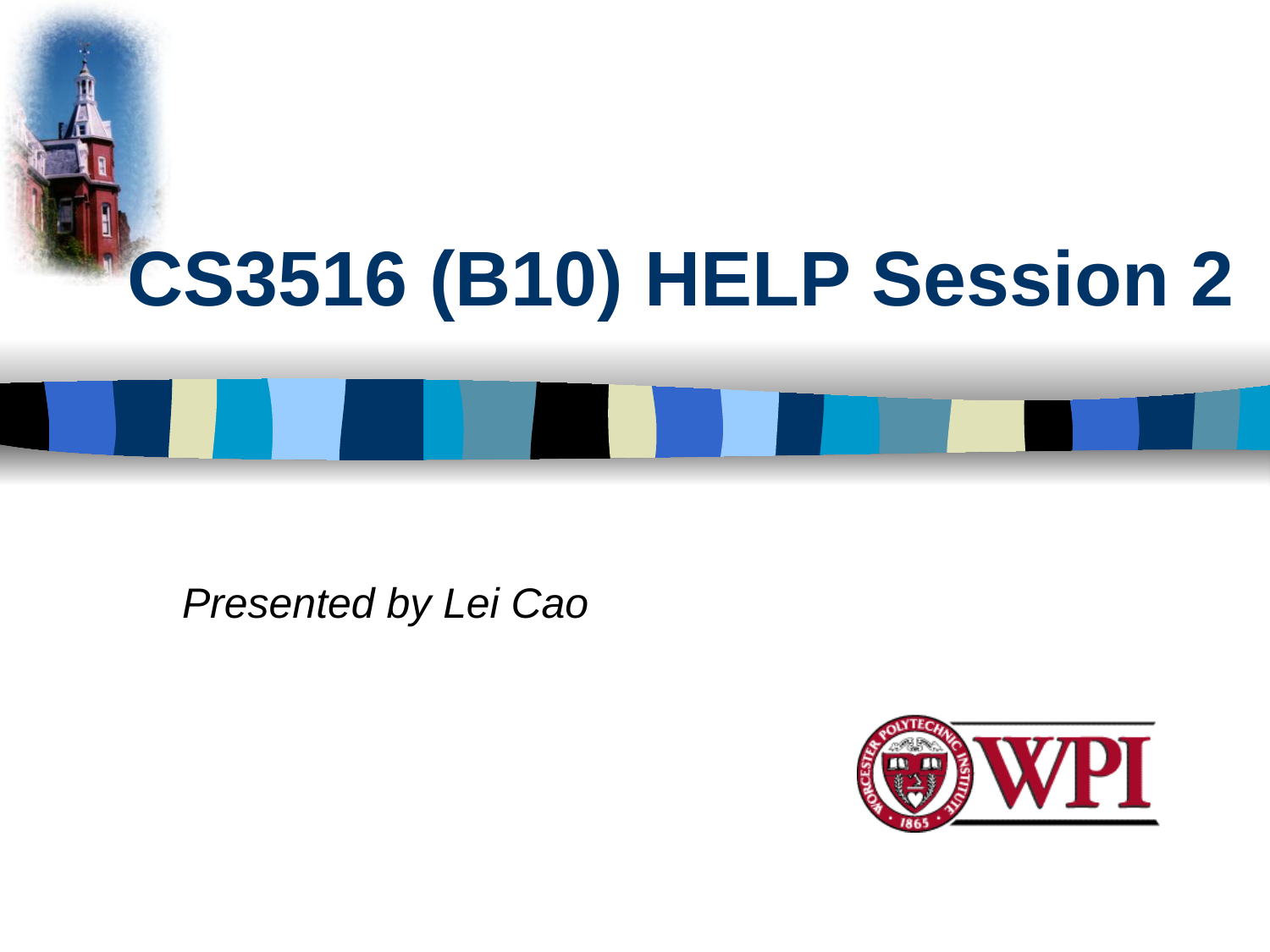

# CS3516 (B10) HELP Session 2
Presented by Lei Cao